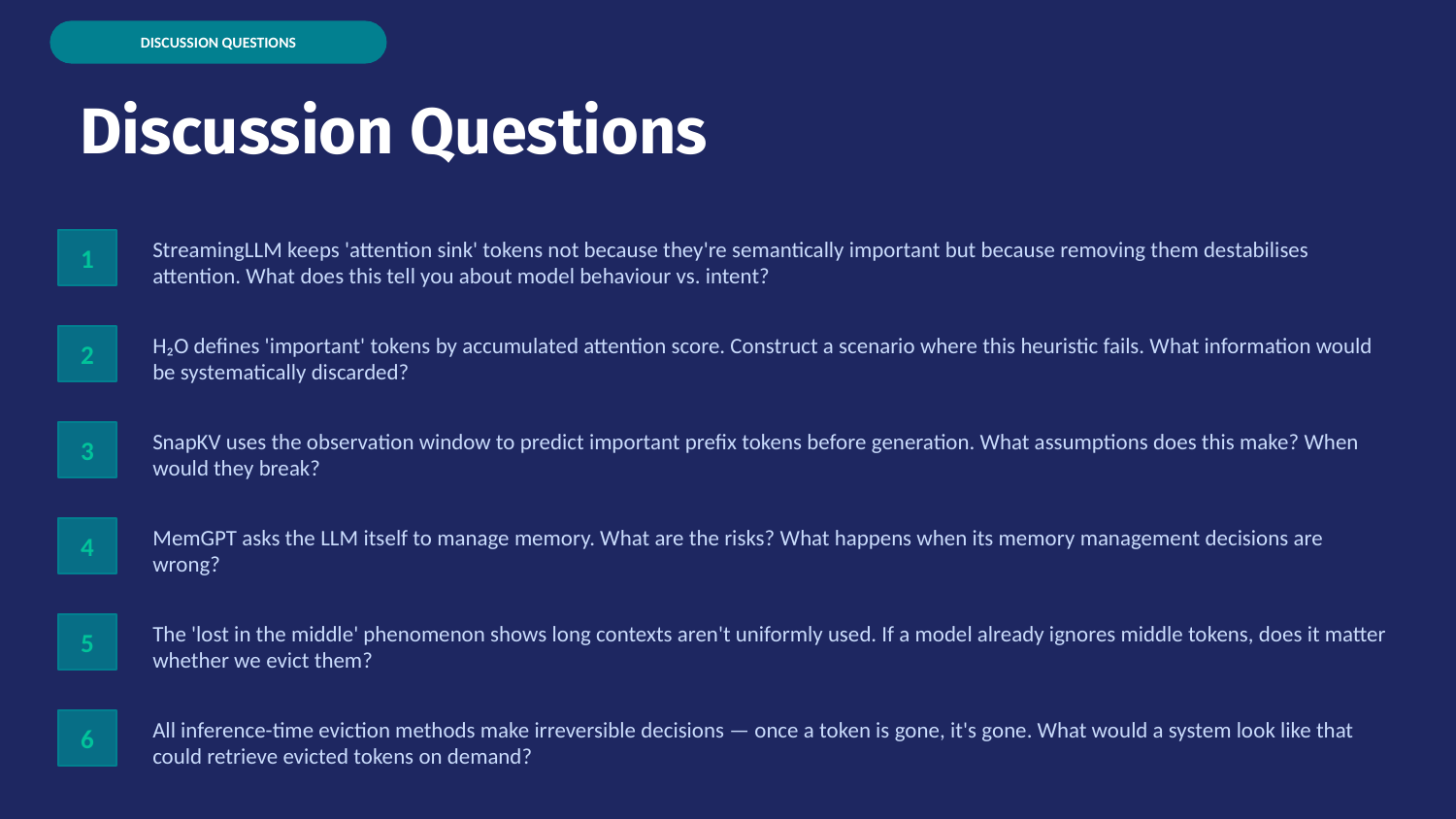

DISCUSSION QUESTIONS
Discussion Questions
StreamingLLM keeps 'attention sink' tokens not because they're semantically important but because removing them destabilises attention. What does this tell you about model behaviour vs. intent?

1
H₂O defines 'important' tokens by accumulated attention score. Construct a scenario where this heuristic fails. What information would be systematically discarded?

2
SnapKV uses the observation window to predict important prefix tokens before generation. What assumptions does this make? When would they break?

3
MemGPT asks the LLM itself to manage memory. What are the risks? What happens when its memory management decisions are wrong?

4
The 'lost in the middle' phenomenon shows long contexts aren't uniformly used. If a model already ignores middle tokens, does it matter whether we evict them?

5
All inference-time eviction methods make irreversible decisions — once a token is gone, it's gone. What would a system look like that could retrieve evicted tokens on demand?

6